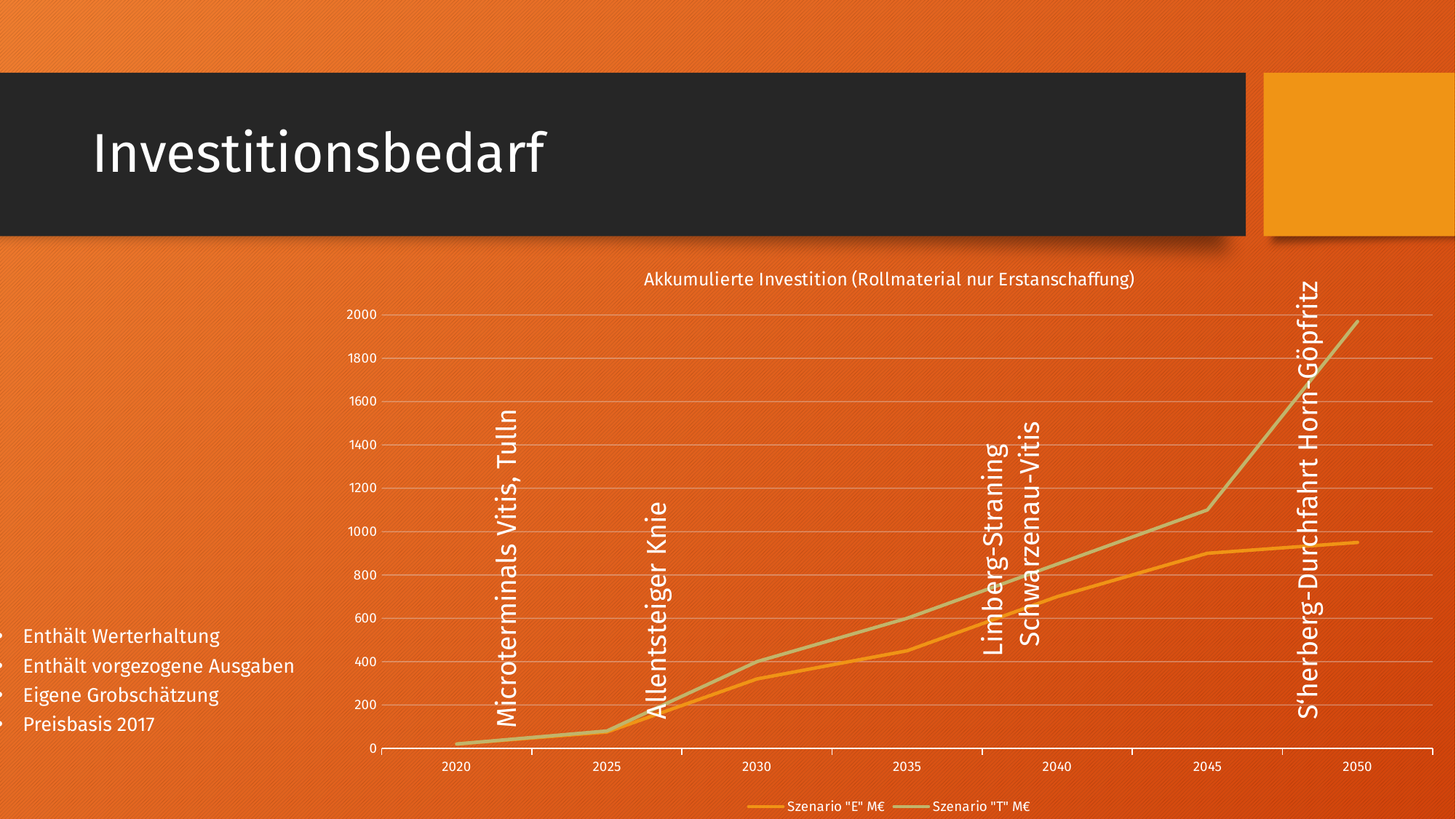

# Investitionsbedarf

### Chart: Akkumulierte Investition (Rollmaterial nur Erstanschaffung)

| Category | Szenario "E" M€ | Szenario "T" M€ |
|---|---|---|
| 2020 | 20.0 | 20.0 |
| 2025 | 75.0 | 80.0 |
| 2030 | 320.0 | 400.0 |
| 2035 | 450.0 | 600.0 |
| 2040 | 700.0 | 850.0 |
| 2045 | 900.0 | 1100.0 |
| 2050 | 950.0 | 1970.0 |
S‘herberg-Durchfahrt Horn-Göpfritz
Schwarzenau-Vitis
Limberg-Straning
Allentsteiger Knie
Microterminals Vitis, Tulln
Enthält Werterhaltung
Enthält vorgezogene Ausgaben
Eigene Grobschätzung
Preisbasis 2017